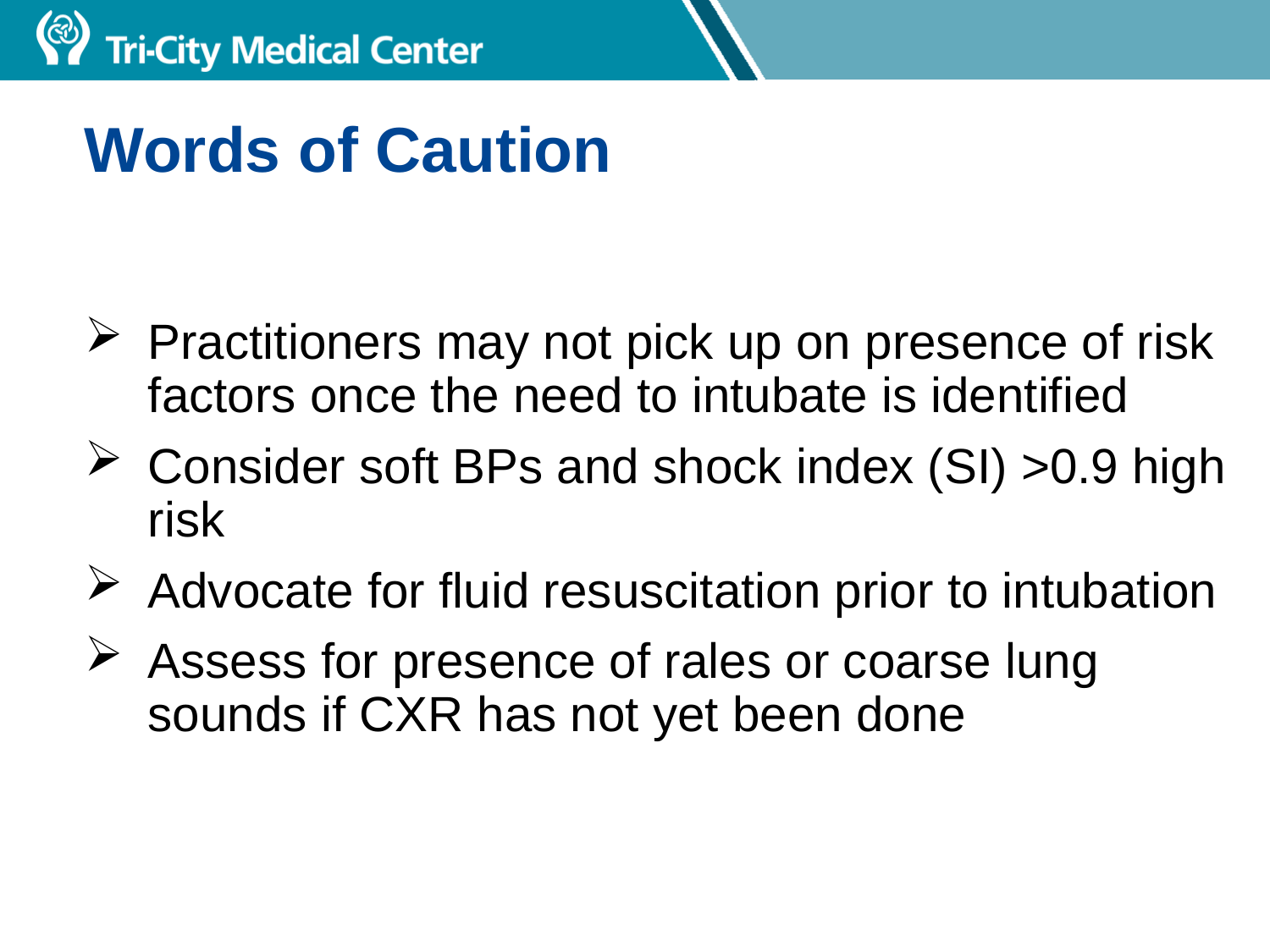

# Words of Caution
Practitioners may not pick up on presence of risk factors once the need to intubate is identified
Consider soft BPs and shock index (SI) >0.9 high risk
Advocate for fluid resuscitation prior to intubation
Assess for presence of rales or coarse lung sounds if CXR has not yet been done